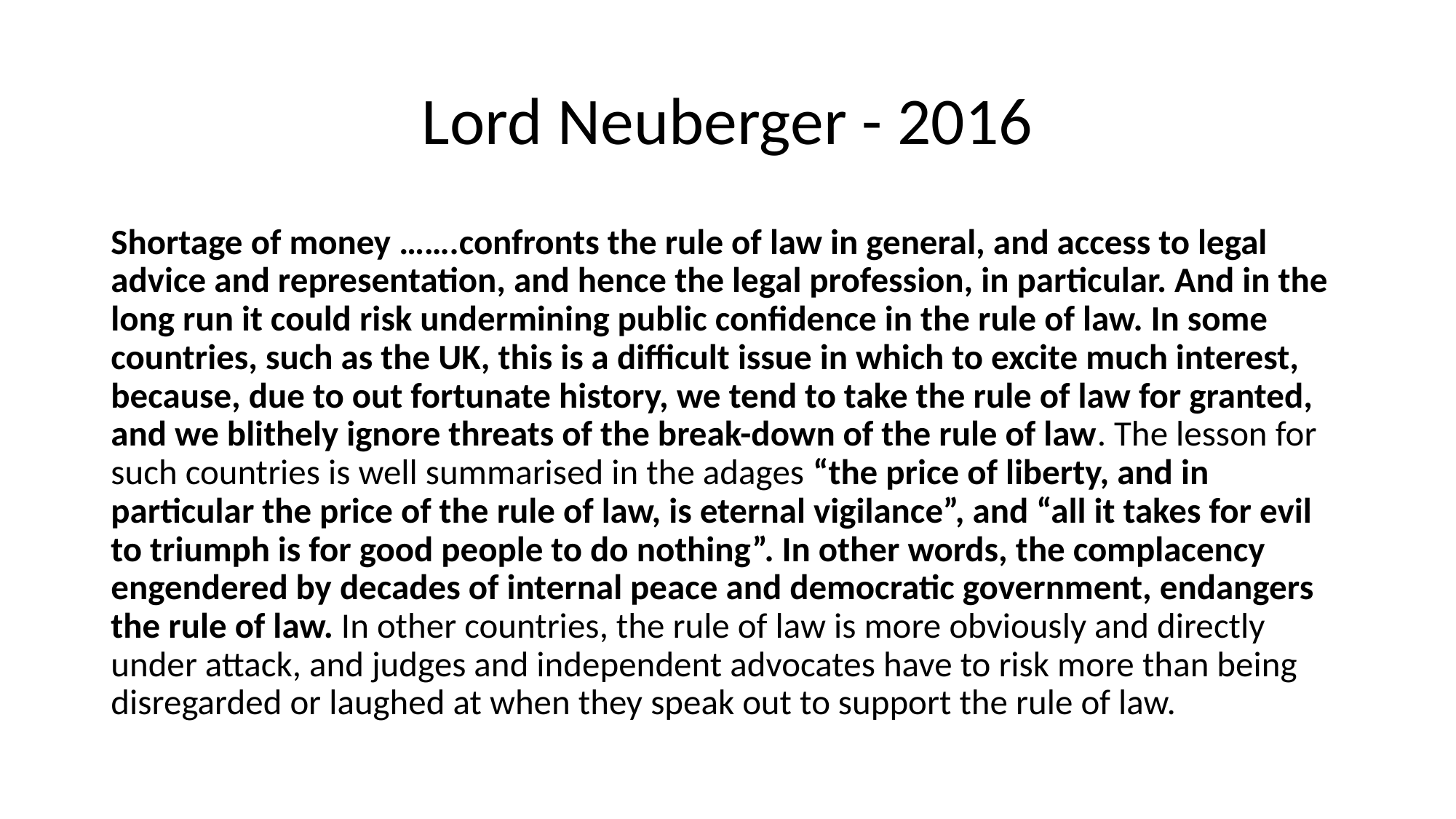

# Lord Neuberger - 2016
Shortage of money …….confronts the rule of law in general, and access to legal advice and representation, and hence the legal profession, in particular. And in the long run it could risk undermining public confidence in the rule of law. In some countries, such as the UK, this is a difficult issue in which to excite much interest, because, due to out fortunate history, we tend to take the rule of law for granted, and we blithely ignore threats of the break-down of the rule of law. The lesson for such countries is well summarised in the adages “the price of liberty, and in particular the price of the rule of law, is eternal vigilance”, and “all it takes for evil to triumph is for good people to do nothing”. In other words, the complacency engendered by decades of internal peace and democratic government, endangers the rule of law. In other countries, the rule of law is more obviously and directly under attack, and judges and independent advocates have to risk more than being disregarded or laughed at when they speak out to support the rule of law.